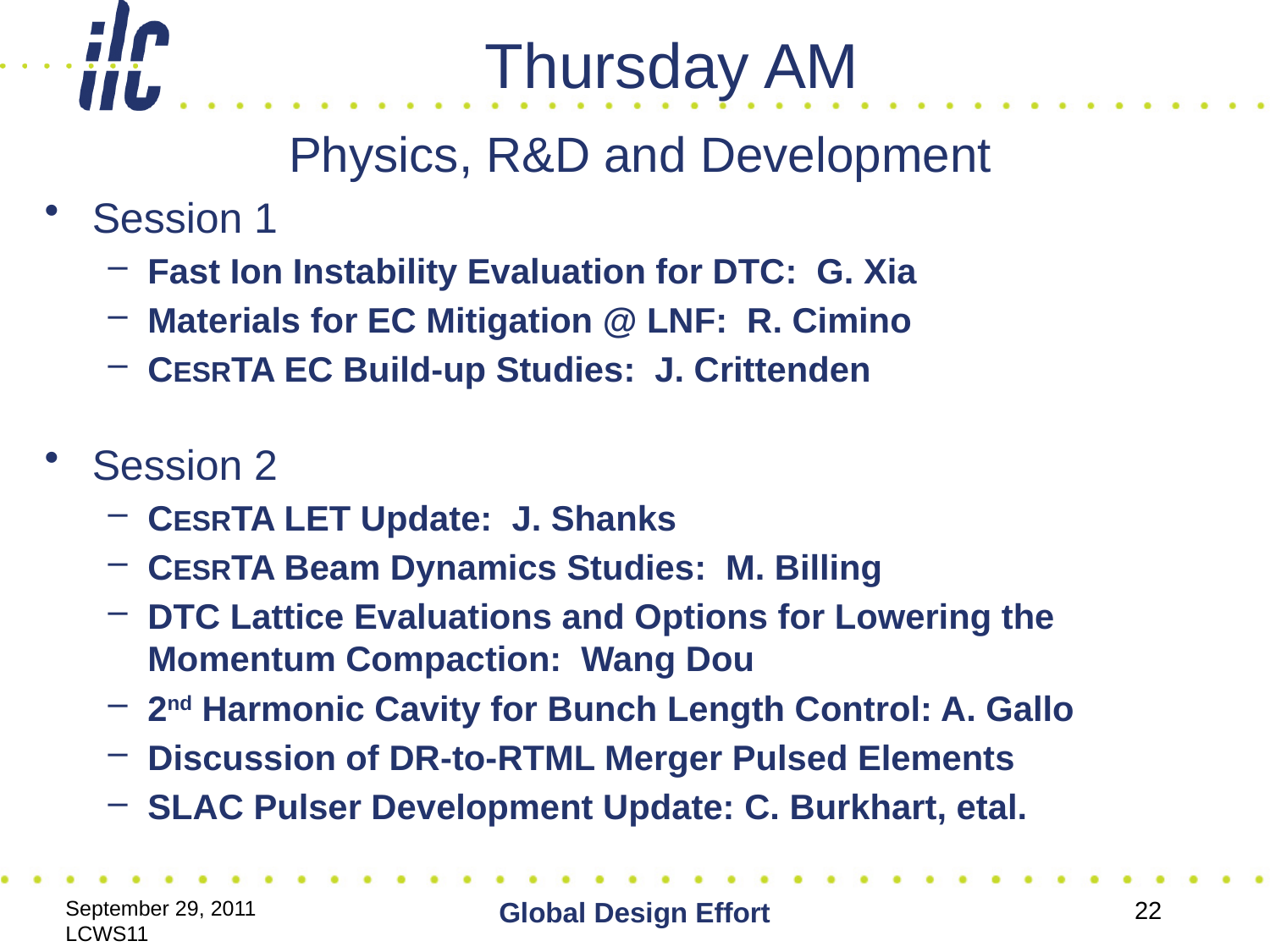

# Thursday AM
Physics, R&D and Development
Session 1
Fast Ion Instability Evaluation for DTC:  G. Xia
Materials for EC Mitigation @ LNF:  R. Cimino
CESRTA EC Build-up Studies:  J. Crittenden

Session 2
CESRTA LET Update:  J. Shanks
CESRTA Beam Dynamics Studies:  M. Billing
DTC Lattice Evaluations and Options for Lowering the Momentum Compaction:  Wang Dou
2nd Harmonic Cavity for Bunch Length Control: A. Gallo
Discussion of DR-to-RTML Merger Pulsed Elements
SLAC Pulser Development Update: C. Burkhart, etal.

September 29, 2011         LCWS11
Global Design Effort
22